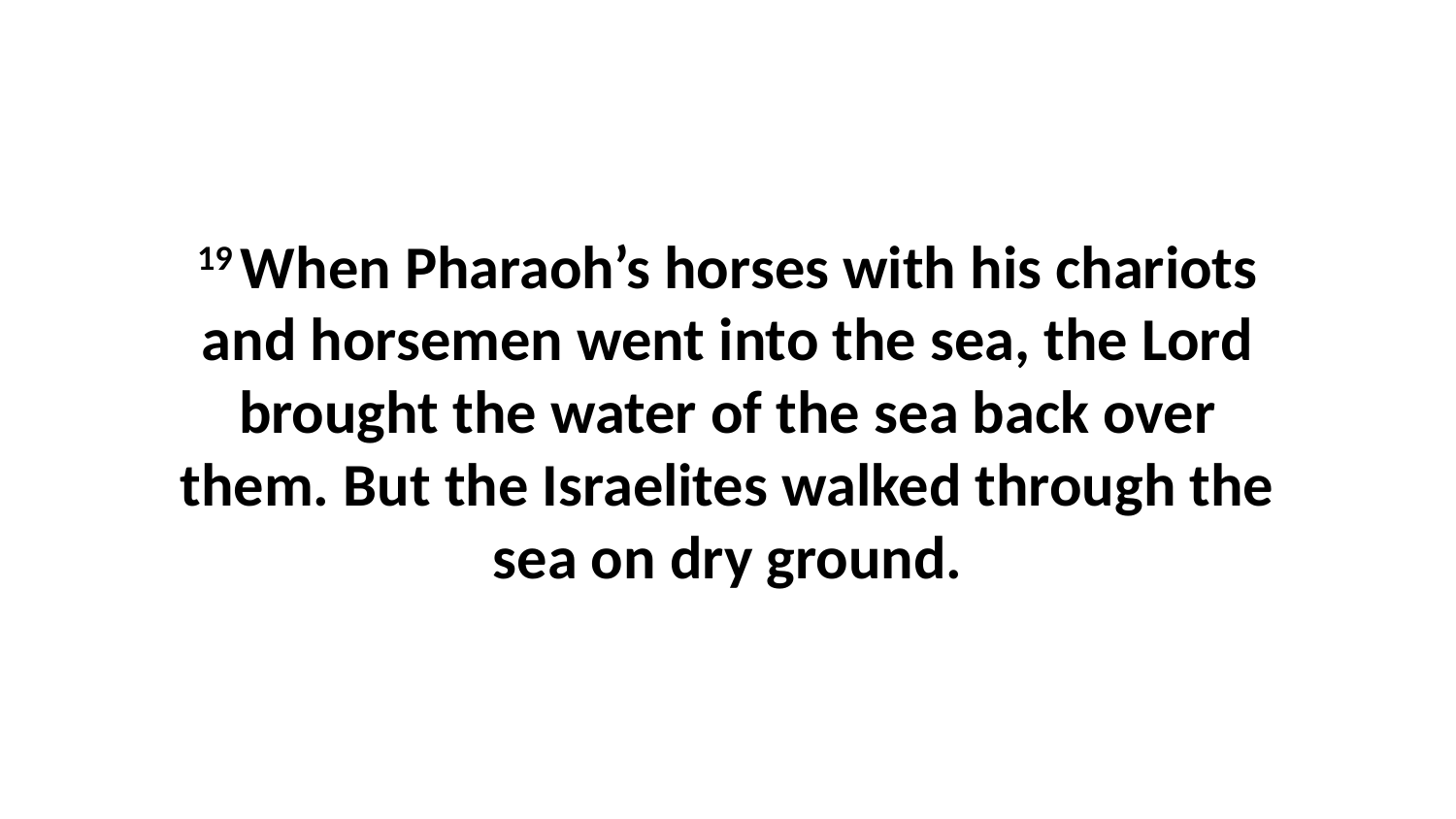

19 When Pharaoh’s horses with his chariots and horsemen went into the sea, the Lord brought the water of the sea back over them. But the Israelites walked through the sea on dry ground.